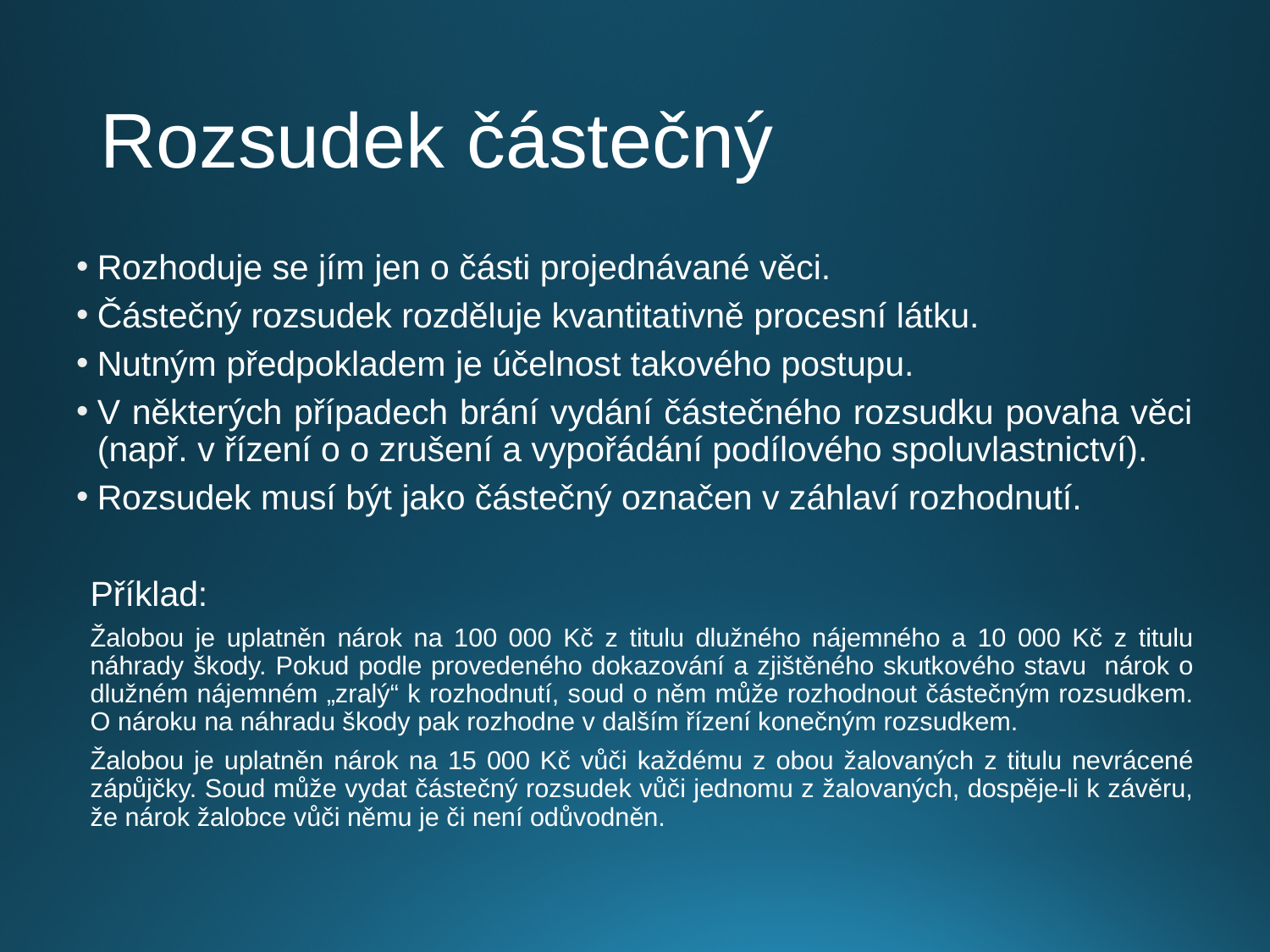

# Rozsudek částečný
Rozhoduje se jím jen o části projednávané věci.
Částečný rozsudek rozděluje kvantitativně procesní látku.
Nutným předpokladem je účelnost takového postupu.
V některých případech brání vydání částečného rozsudku povaha věci (např. v řízení o o zrušení a vypořádání podílového spoluvlastnictví).
Rozsudek musí být jako částečný označen v záhlaví rozhodnutí.

Příklad:
Žalobou je uplatněn nárok na 100 000 Kč z titulu dlužného nájemného a 10 000 Kč z titulu náhrady škody. Pokud podle provedeného dokazování a zjištěného skutkového stavu  nárok o dlužném nájemném „zralý“ k rozhodnutí, soud o něm může rozhodnout částečným rozsudkem. O nároku na náhradu škody pak rozhodne v dalším řízení konečným rozsudkem.
Žalobou je uplatněn nárok na 15 000 Kč vůči každému z obou žalovaných z titulu nevrácené zápůjčky. Soud může vydat částečný rozsudek vůči jednomu z žalovaných, dospěje-li k závěru, že nárok žalobce vůči němu je či není odůvodněn.